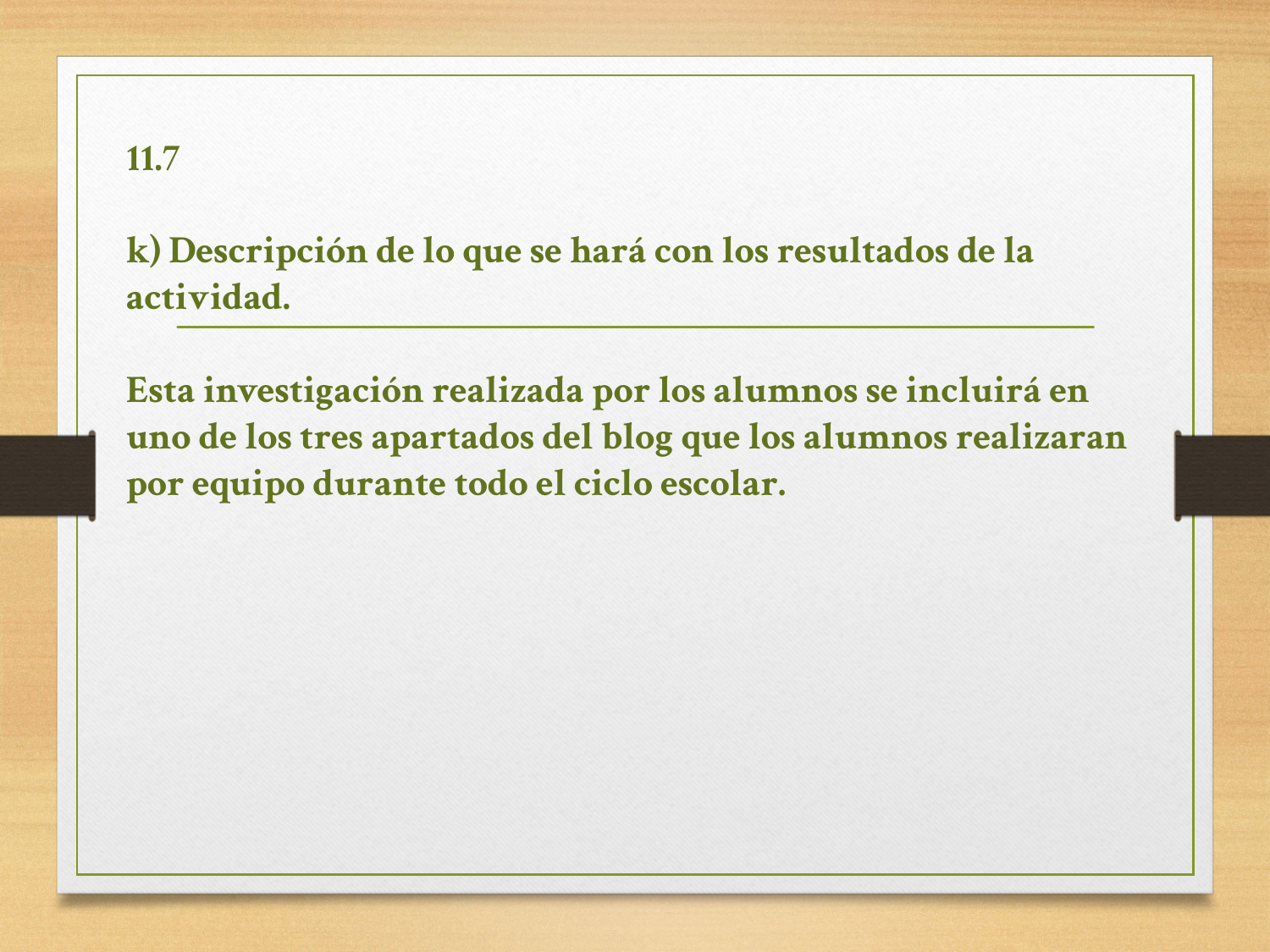

# 11.7 k) Descripción de lo que se hará con los resultados de la actividad. Esta investigación realizada por los alumnos se incluirá en uno de los tres apartados del blog que los alumnos realizaran por equipo durante todo el ciclo escolar.